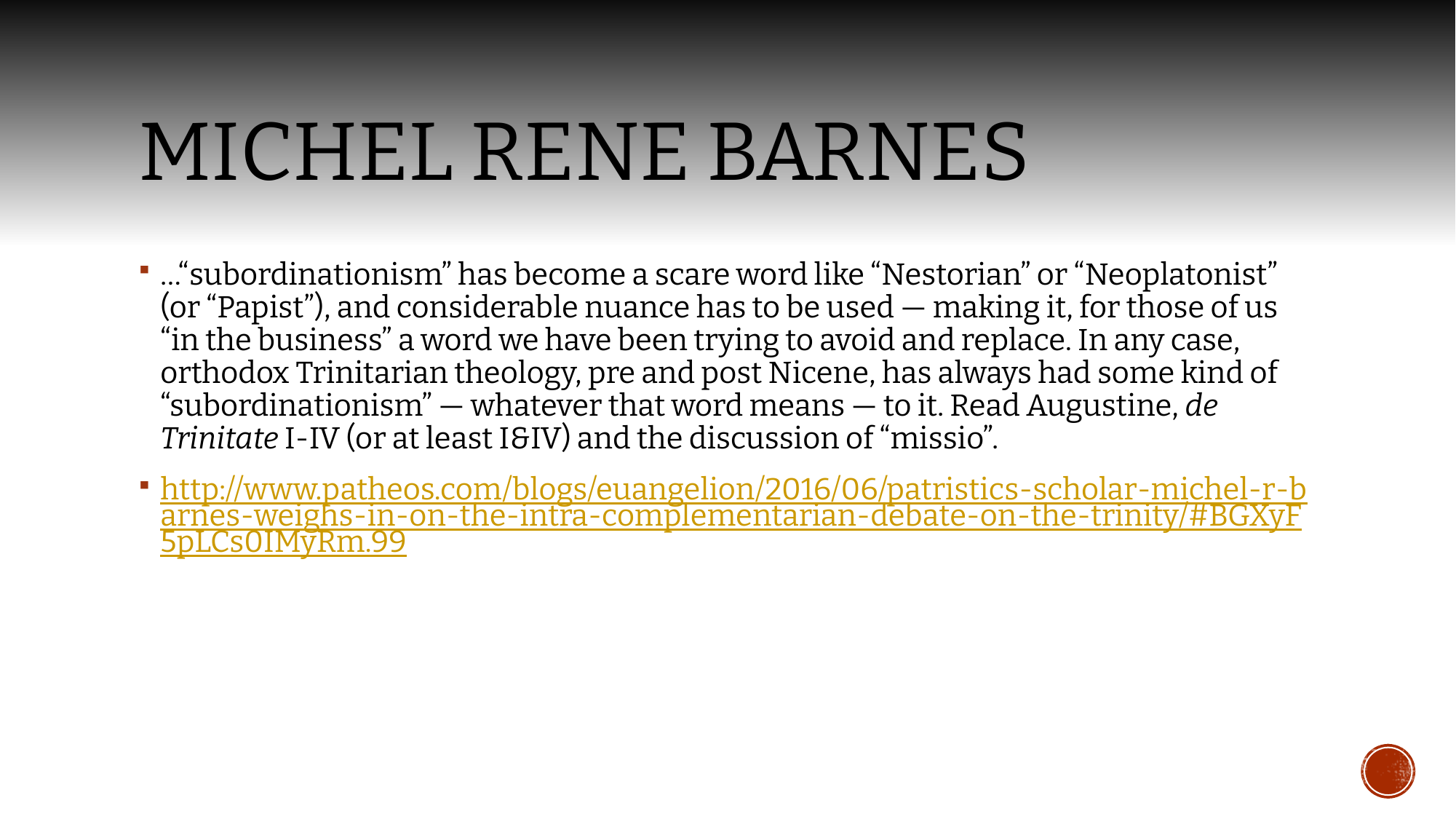

# Michel Rene Barnes
…“subordinationism” has become a scare word like “Nestorian” or “Neoplatonist” (or “Papist”), and considerable nuance has to be used — making it, for those of us “in the business” a word we have been trying to avoid and replace. In any case, orthodox Trinitarian theology, pre and post Nicene, has always had some kind of “subordinationism” — whatever that word means — to it. Read Augustine, de Trinitate I-IV (or at least I&IV) and the discussion of “missio”.
http://www.patheos.com/blogs/euangelion/2016/06/patristics-scholar-michel-r-barnes-weighs-in-on-the-intra-complementarian-debate-on-the-trinity/#BGXyF5pLCs0IMyRm.99